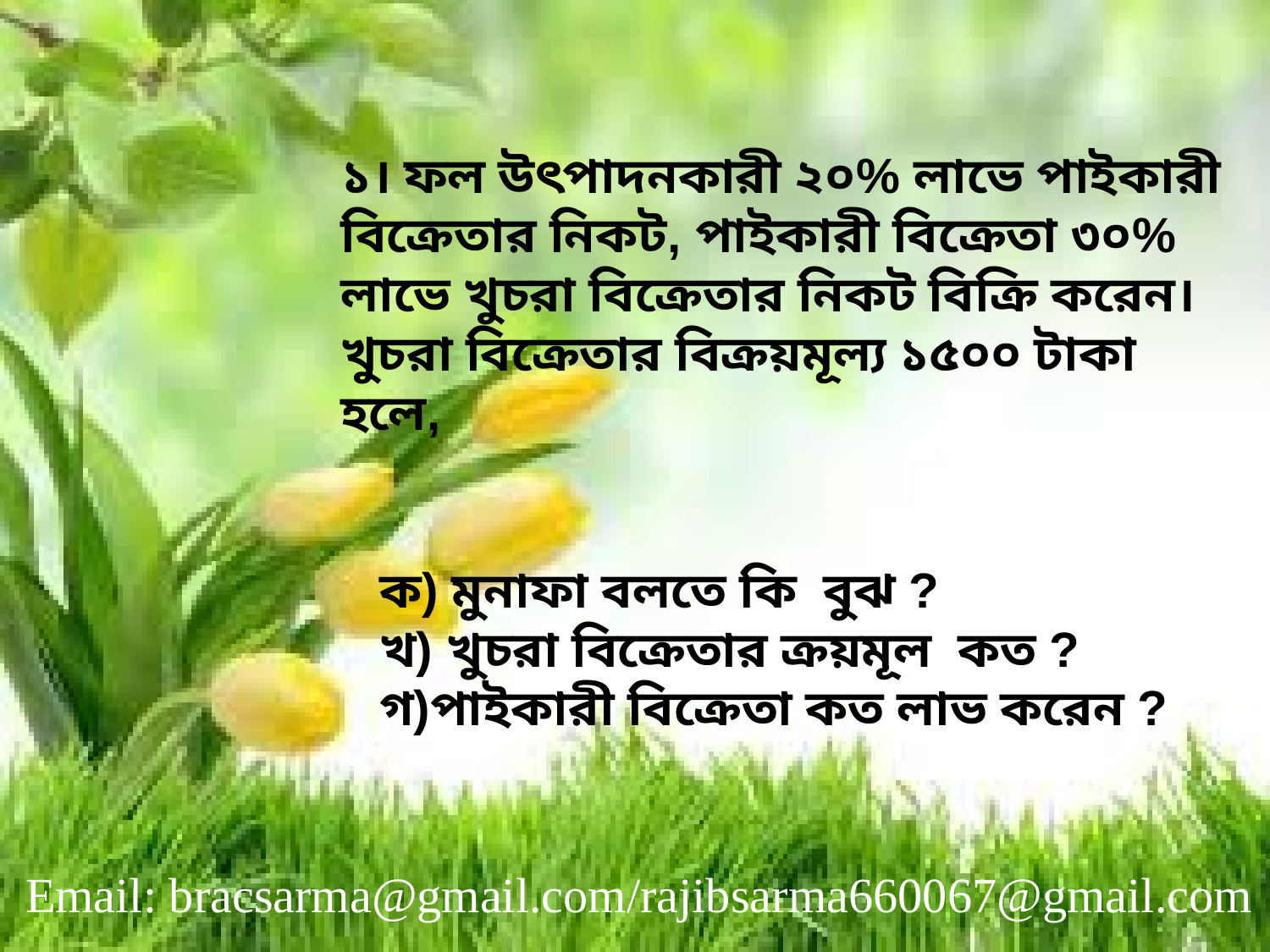

১। ফল উৎপাদনকারী ২০% লাভে পাইকারী বিক্রেতার নিকট, পাইকারী বিক্রেতা ৩০% লাভে খুচরা বিক্রেতার নিকট বিক্রি করেন। খুচরা বিক্রেতার বিক্রয়মূল্য ১৫০০ টাকা হলে,

   ক) মুনাফা বলতে কি  বুঝ ?
   খ) খুচরা বিক্রেতার ক্রয়মূল  কত ?
   গ)পাইকারী বিক্রেতা কত লাভ করেন ?
Email: bracsarma@gmail.com/rajibsarma660067@gmail.com